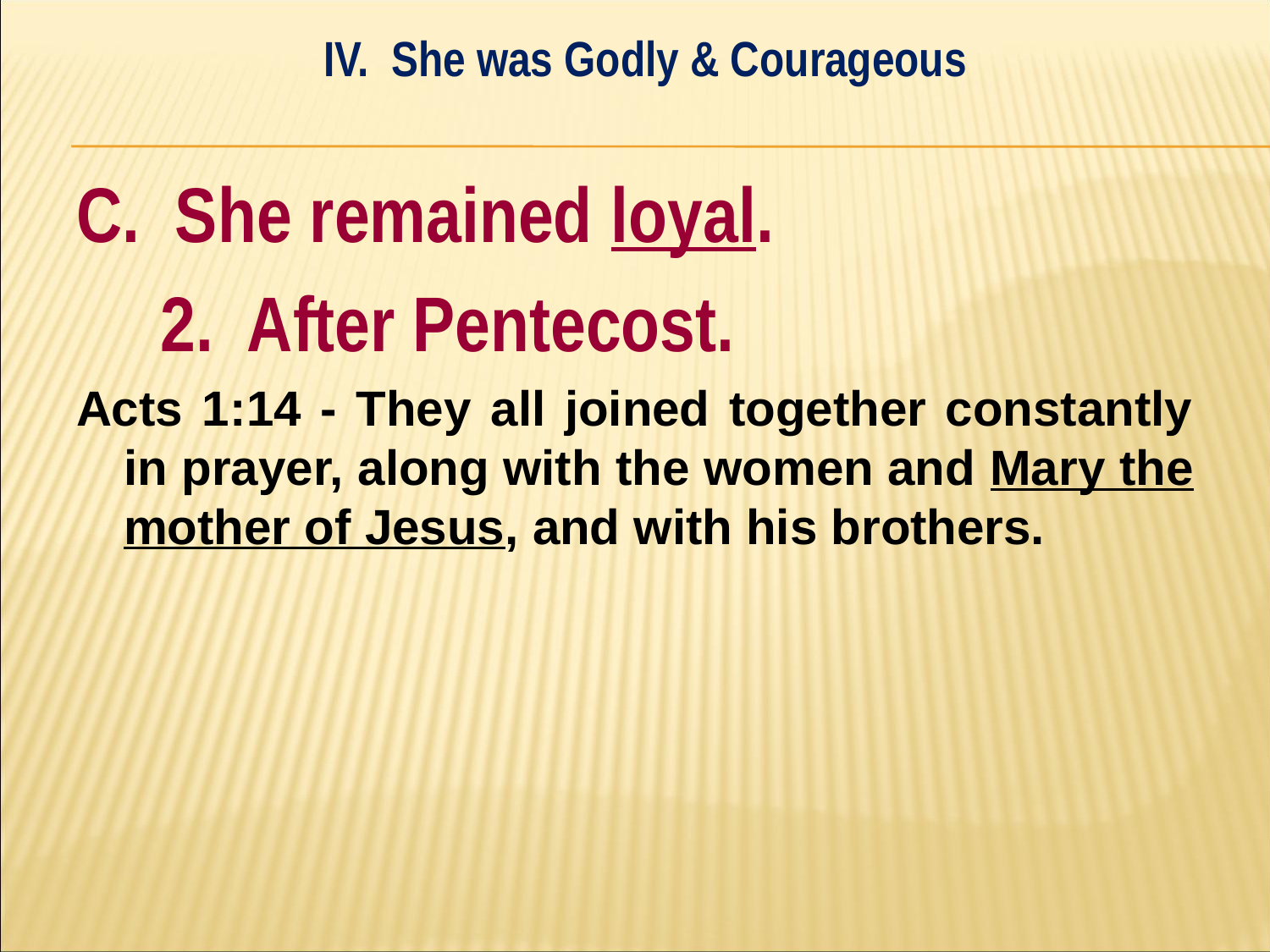

IV.  She was Godly & Courageous
#
C.  She remained loyal.
	2.  After Pentecost.
Acts 1:14 - They all joined together constantly in prayer, along with the women and Mary the mother of Jesus, and with his brothers.